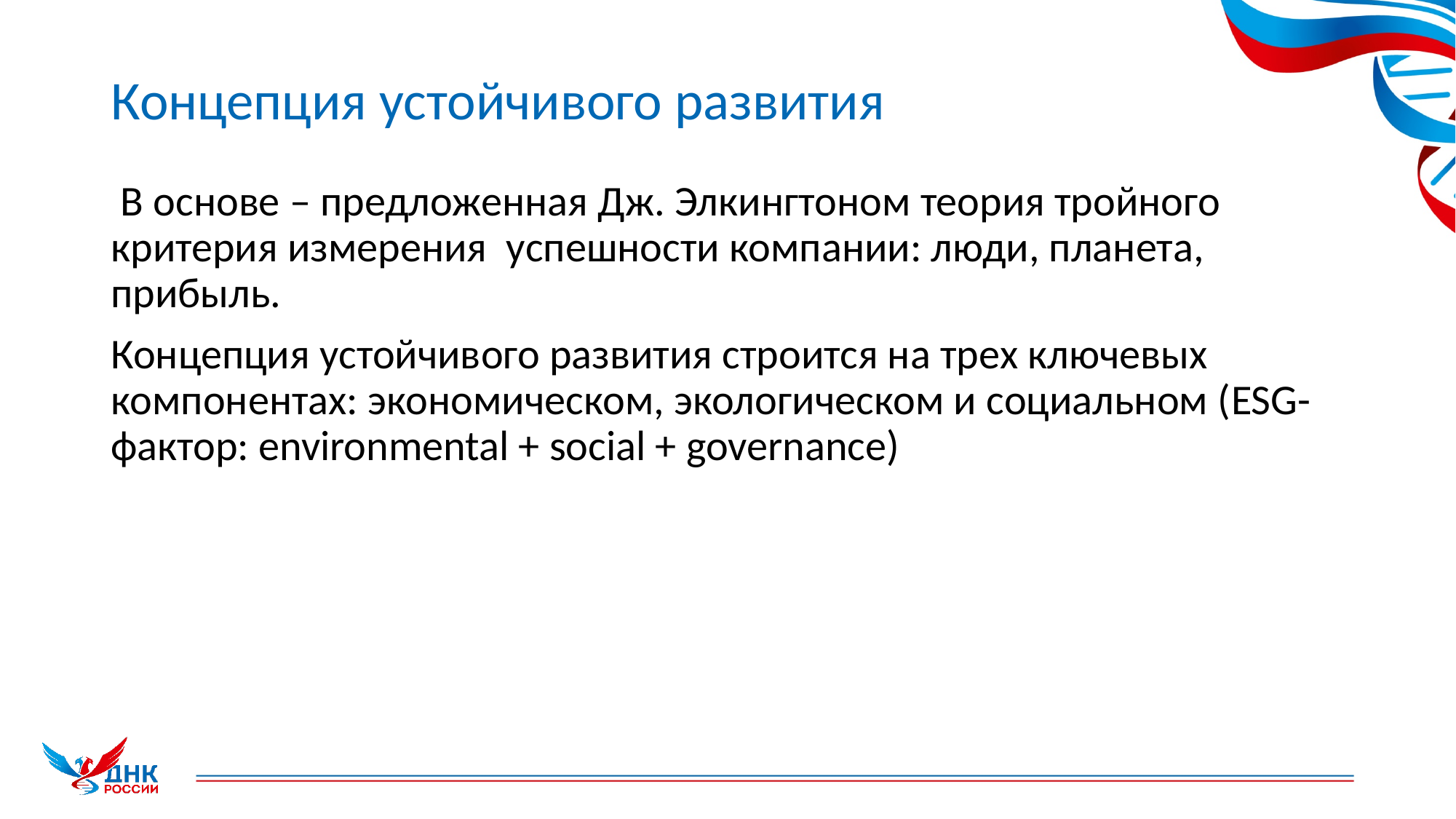

# Концепция устойчивого развития
 В основе – предложенная Дж. Элкингтоном теория тройного критерия измерения  успешности компании: люди, планета, прибыль.
Концепция устойчивого развития строится на трех ключевых компонентах: экономическом, экологическом и социальном (ESG-фактор: environmental + social + governance)